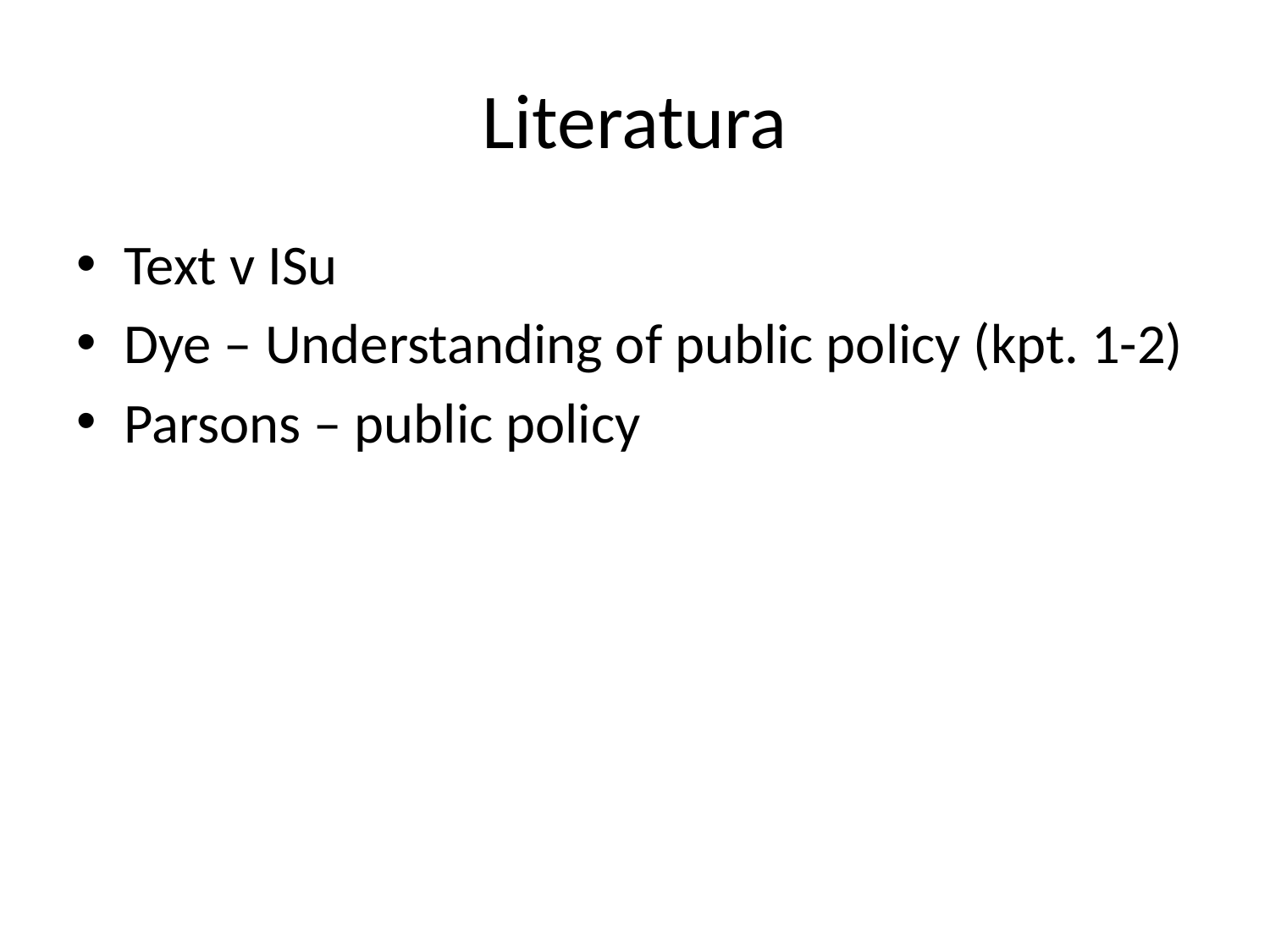

# Literatura
Text v ISu
Dye – Understanding of public policy (kpt. 1-2)
Parsons – public policy